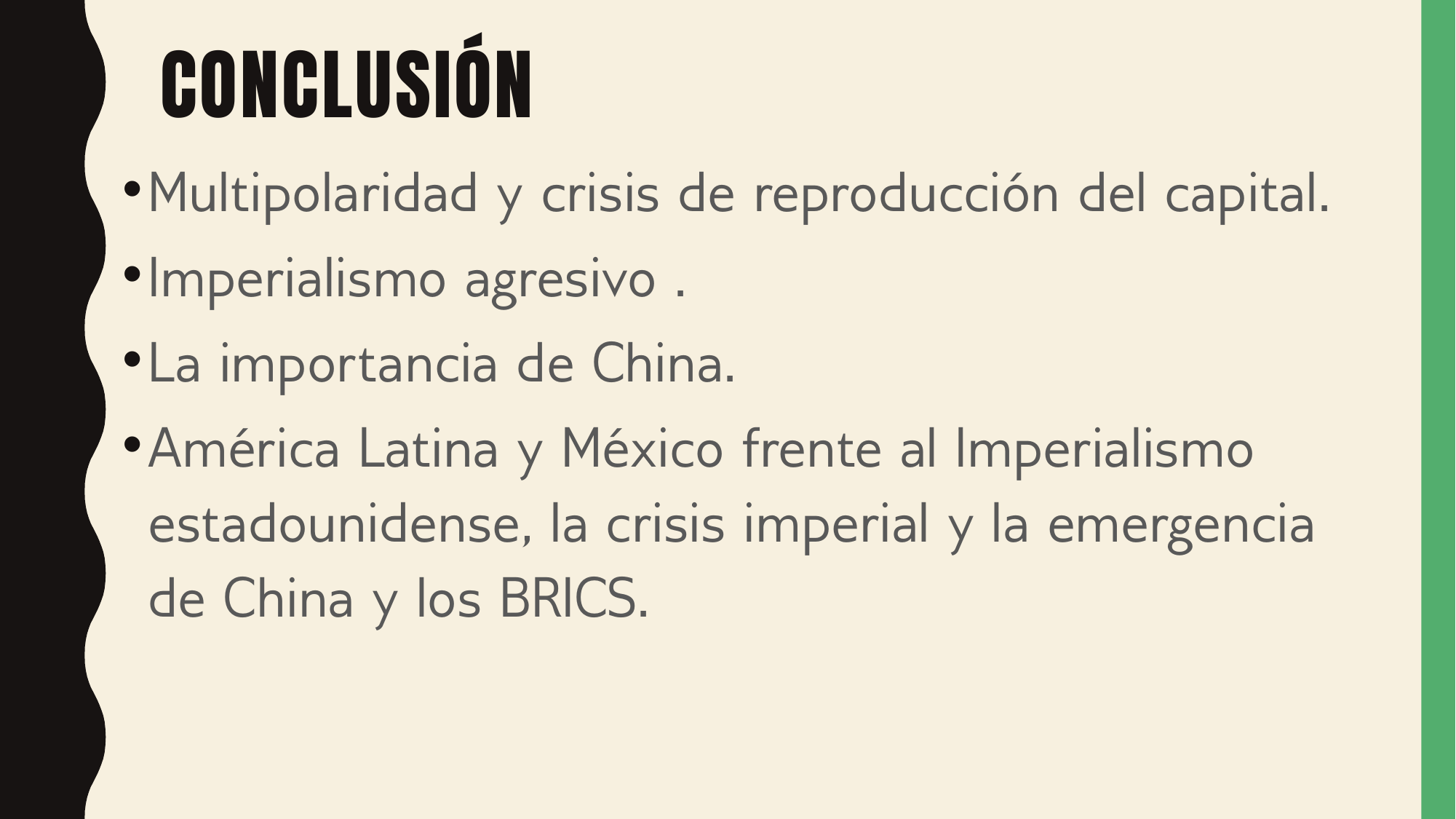

# Conclusión
Multipolaridad y crisis de reproducción del capital.
Imperialismo agresivo .
La importancia de China.
América Latina y México frente al Imperialismo estadounidense, la crisis imperial y la emergencia de China y los BRICS.